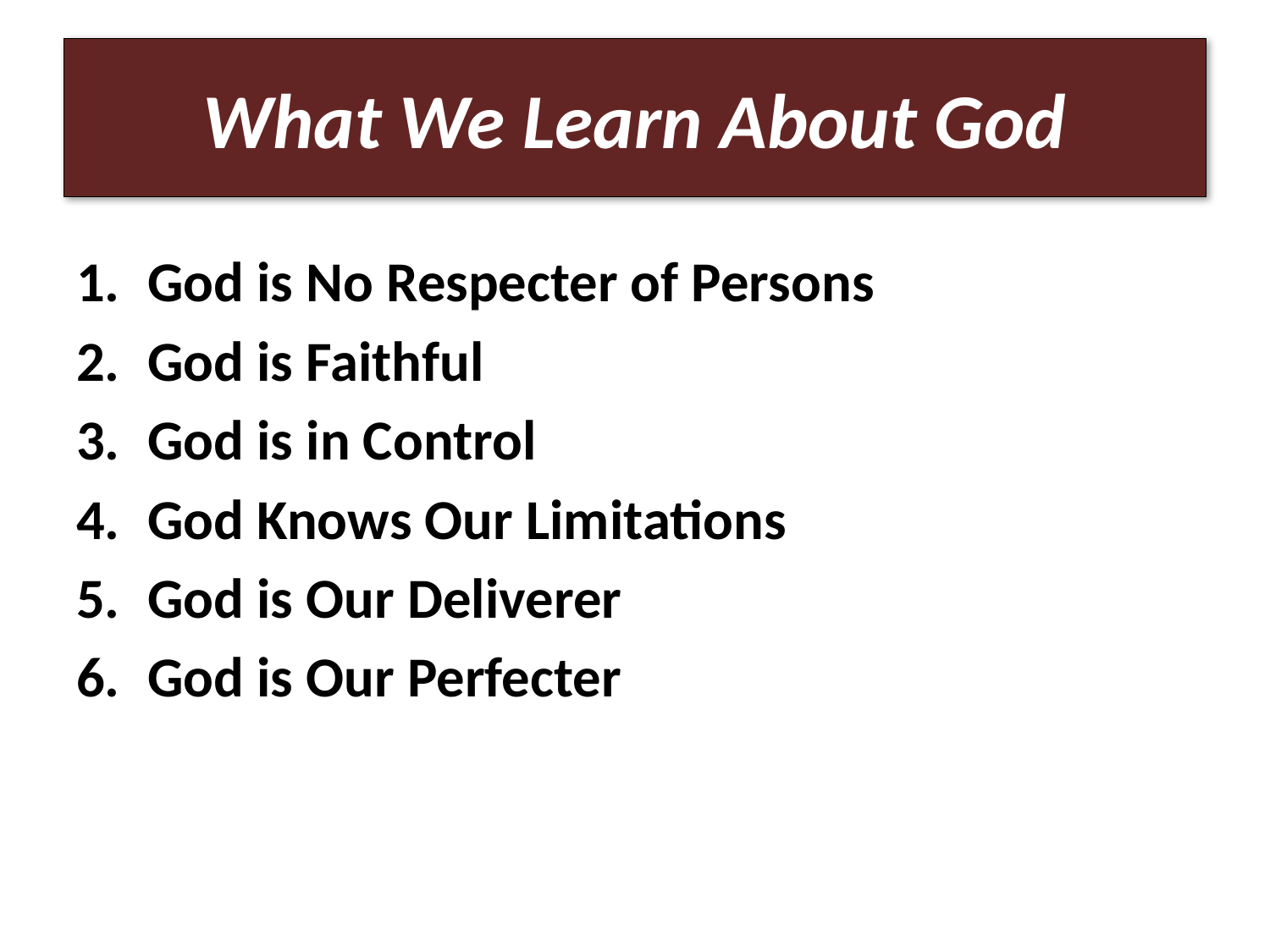

# What We Learn About God
God is No Respecter of Persons
God is Faithful
God is in Control
God Knows Our Limitations
God is Our Deliverer
God is Our Perfecter